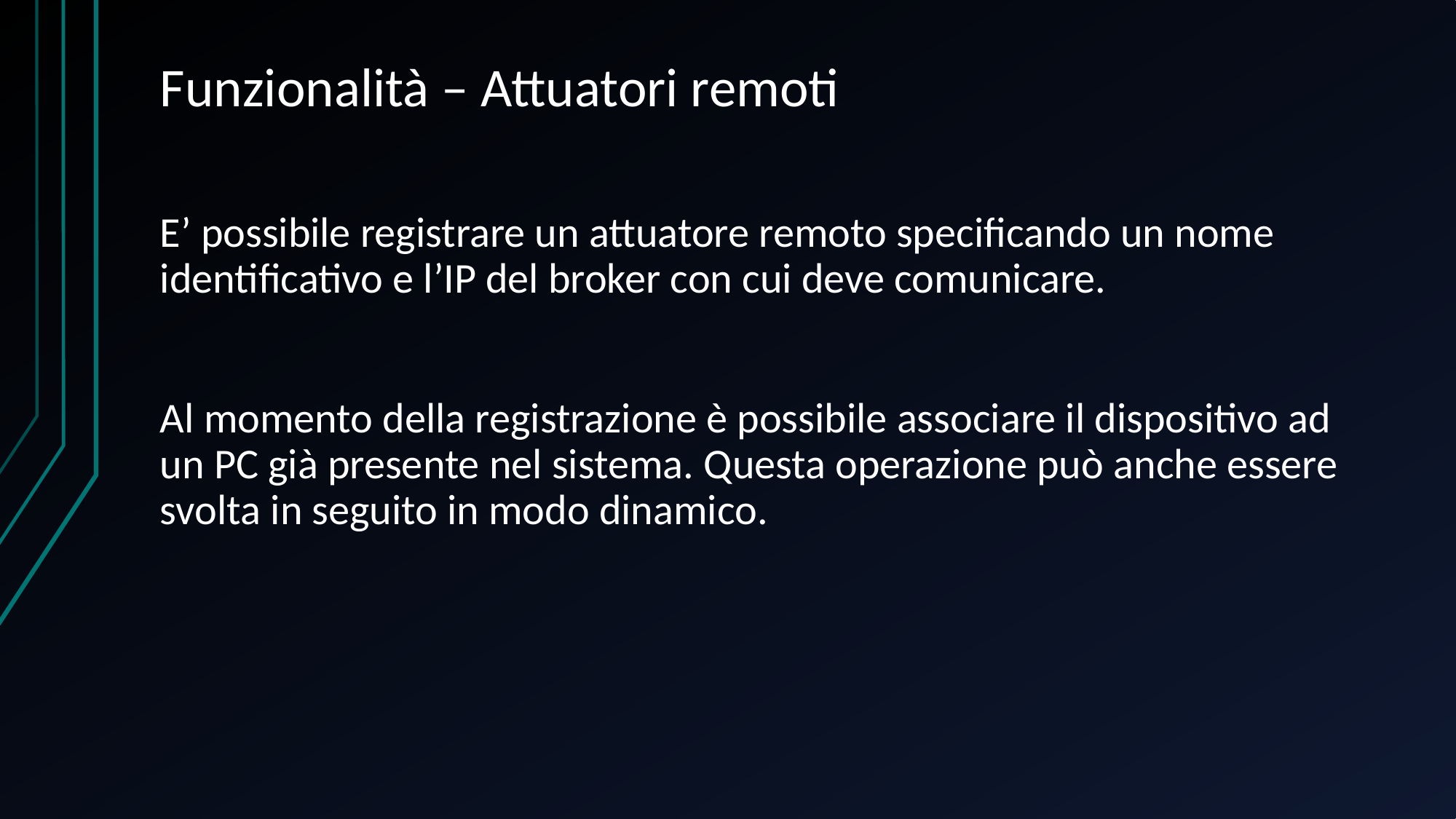

# Funzionalità – Attuatori remoti
E’ possibile registrare un attuatore remoto specificando un nome identificativo e l’IP del broker con cui deve comunicare.

Al momento della registrazione è possibile associare il dispositivo ad un PC già presente nel sistema. Questa operazione può anche essere svolta in seguito in modo dinamico.